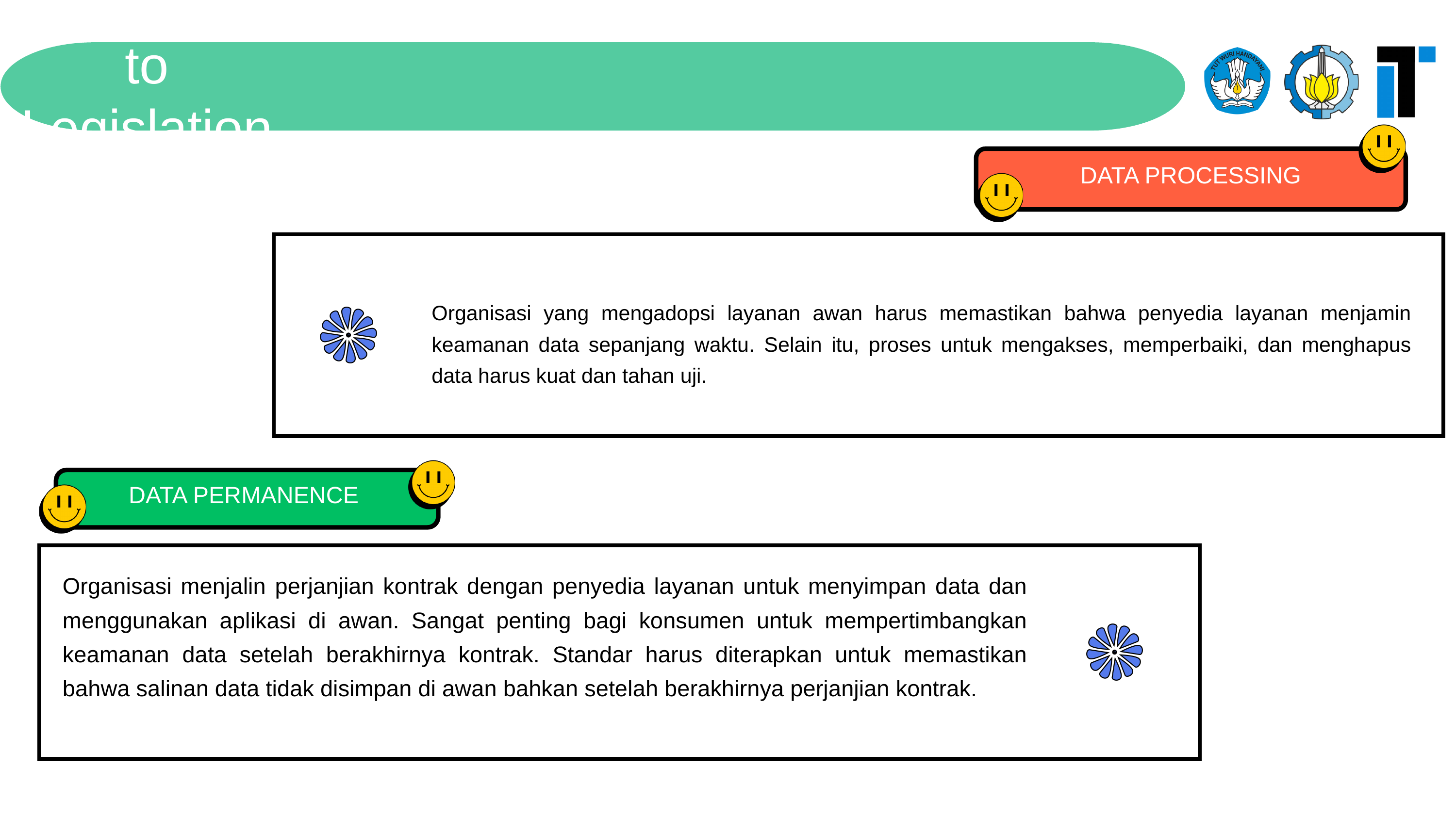

Risks Due to Legislation

DATA PROCESSING

Organisasi yang mengadopsi layanan awan harus memastikan bahwa penyedia layanan menjamin keamanan data sepanjang waktu. Selain itu, proses untuk mengakses, memperbaiki, dan menghapus data harus kuat dan tahan uji.

DATA PERMANENCE

Organisasi menjalin perjanjian kontrak dengan penyedia layanan untuk menyimpan data dan menggunakan aplikasi di awan. Sangat penting bagi konsumen untuk mempertimbangkan keamanan data setelah berakhirnya kontrak. Standar harus diterapkan untuk memastikan bahwa salinan data tidak disimpan di awan bahkan setelah berakhirnya perjanjian kontrak.